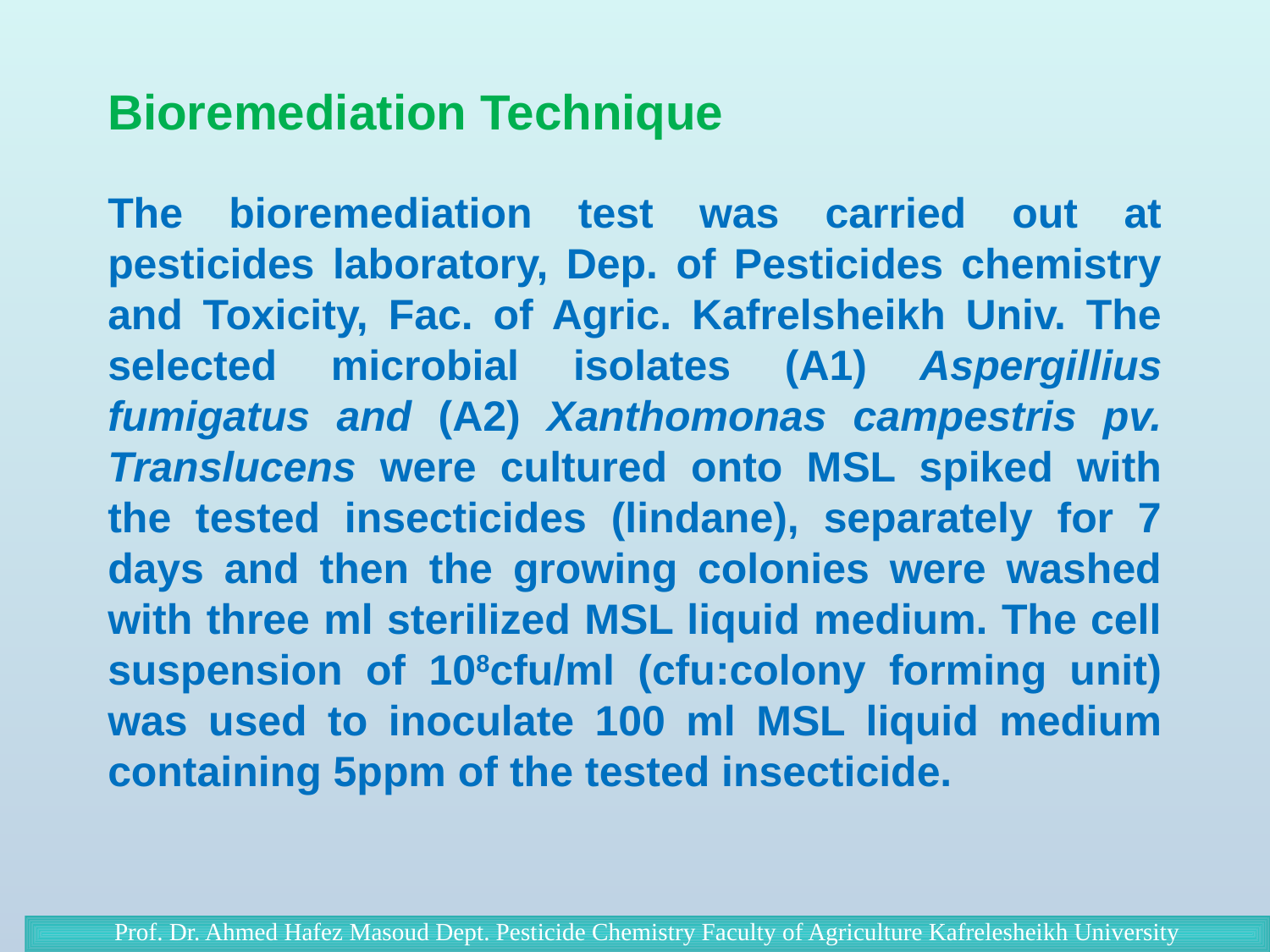

Bioremediation Technique
The bioremediation test was carried out at pesticides laboratory, Dep. of Pesticides chemistry and Toxicity, Fac. of Agric. Kafrelsheikh Univ. The selected microbial isolates (A1) Aspergillius fumigatus and (A2) Xanthomonas campestris pv. Translucens were cultured onto MSL spiked with the tested insecticides (lindane), separately for 7 days and then the growing colonies were washed with three ml sterilized MSL liquid medium. The cell suspension of 108cfu/ml (cfu:colony forming unit) was used to inoculate 100 ml MSL liquid medium containing 5ppm of the tested insecticide.